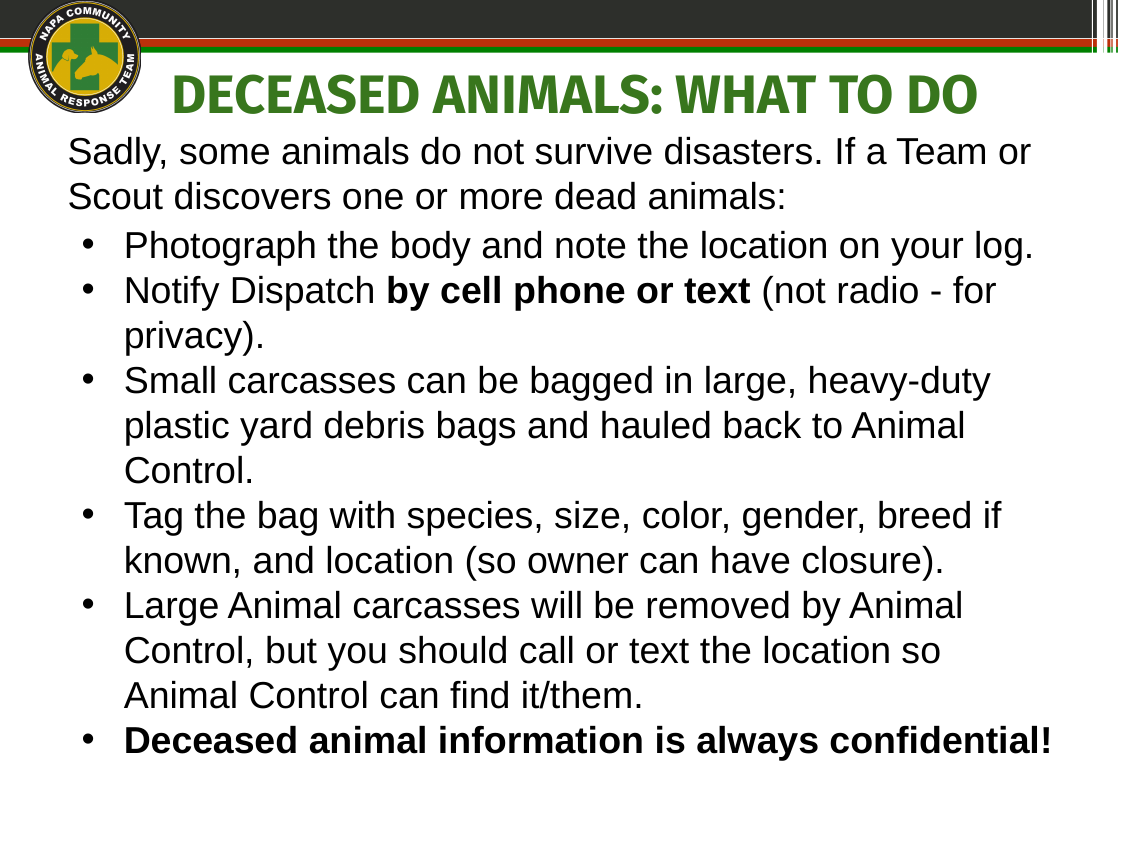

# DECEASED ANIMALS: WHAT TO DO
Sadly, some animals do not survive disasters. If a Team or Scout discovers one or more dead animals:
Photograph the body and note the location on your log.
Notify Dispatch by cell phone or text (not radio - for privacy).
Small carcasses can be bagged in large, heavy-duty plastic yard debris bags and hauled back to Animal Control.
Tag the bag with species, size, color, gender, breed if known, and location (so owner can have closure).
Large Animal carcasses will be removed by Animal Control, but you should call or text the location so Animal Control can find it/them.
Deceased animal information is always confidential!